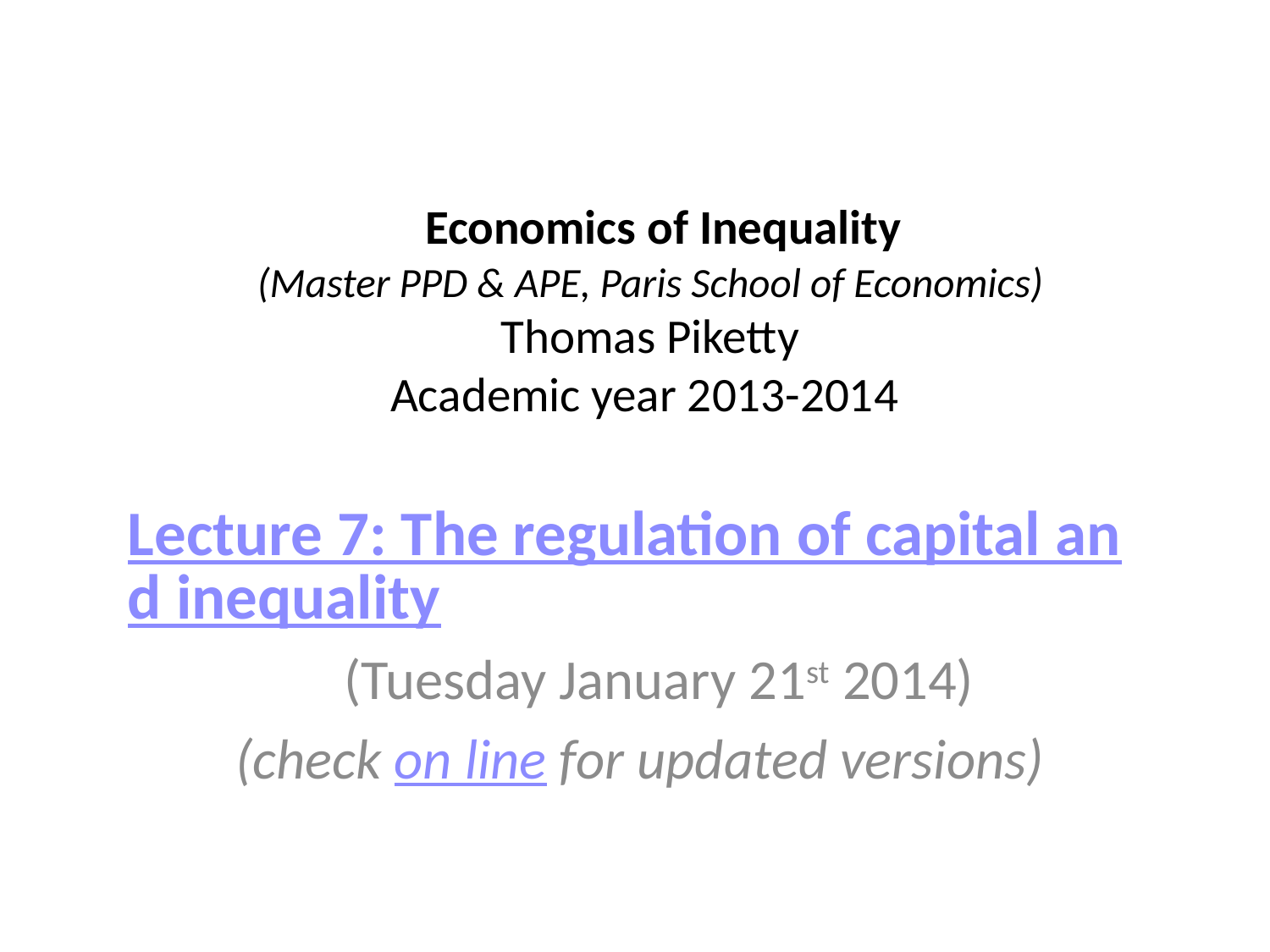

# Economics of Inequality (Master PPD & APE, Paris School of Economics) Thomas Piketty Academic year 2013-2014
Lecture 7: The regulation of capital and inequality
   (Tuesday January 21st 2014)
(check on line for updated versions)